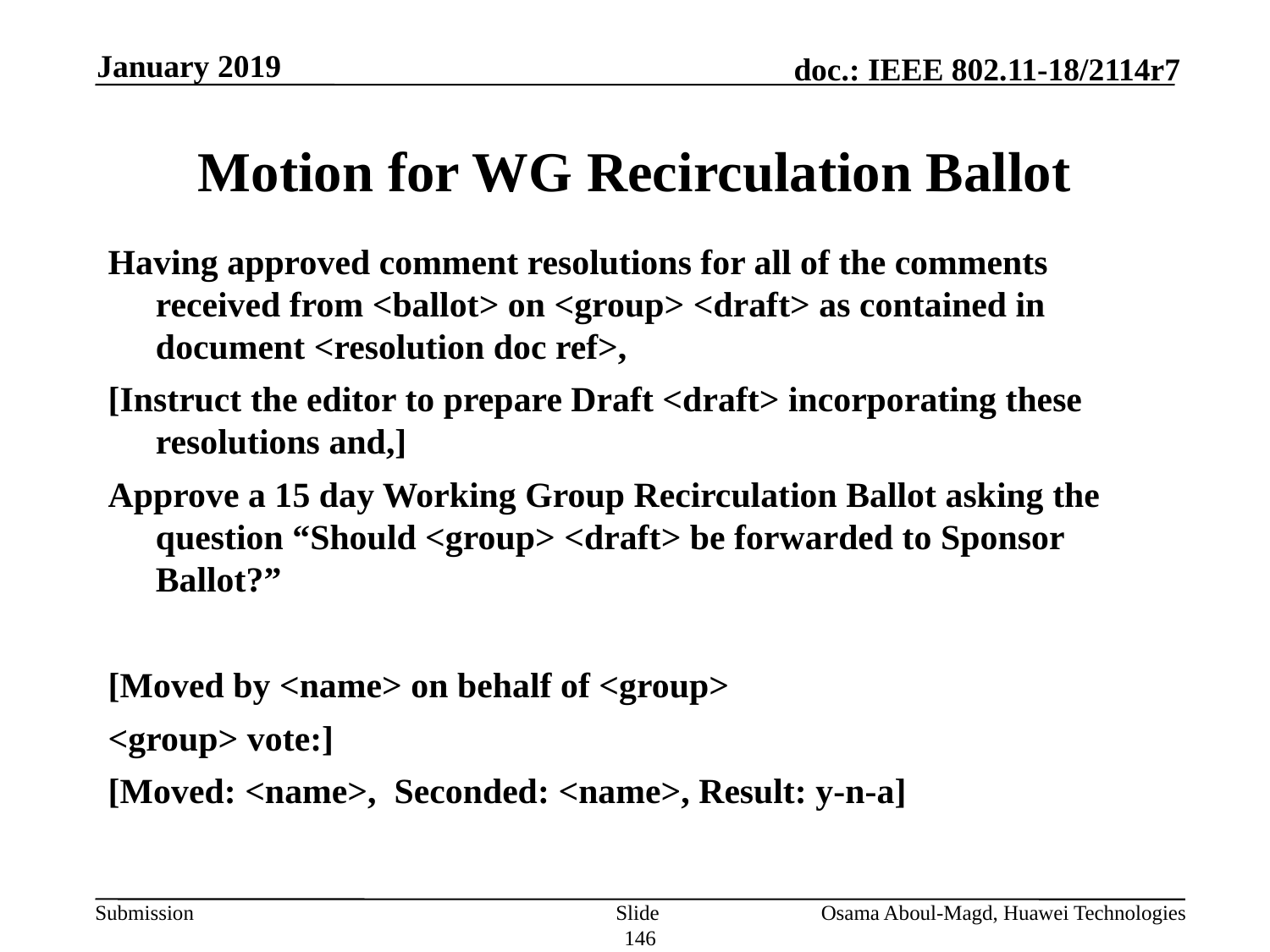

January 2019
# Motion for WG Recirculation Ballot
Having approved comment resolutions for all of the comments received from <ballot> on <group> <draft> as contained in document <resolution doc ref>,
[Instruct the editor to prepare Draft <draft> incorporating these resolutions and,]
Approve a 15 day Working Group Recirculation Ballot asking the question “Should <group> <draft> be forwarded to Sponsor Ballot?”

[Moved by <name> on behalf of <group>
<group> vote:]
[Moved: <name>,  Seconded: <name>, Result: y-n-a]

Slide 146
Osama Aboul-Magd, Huawei Technologies